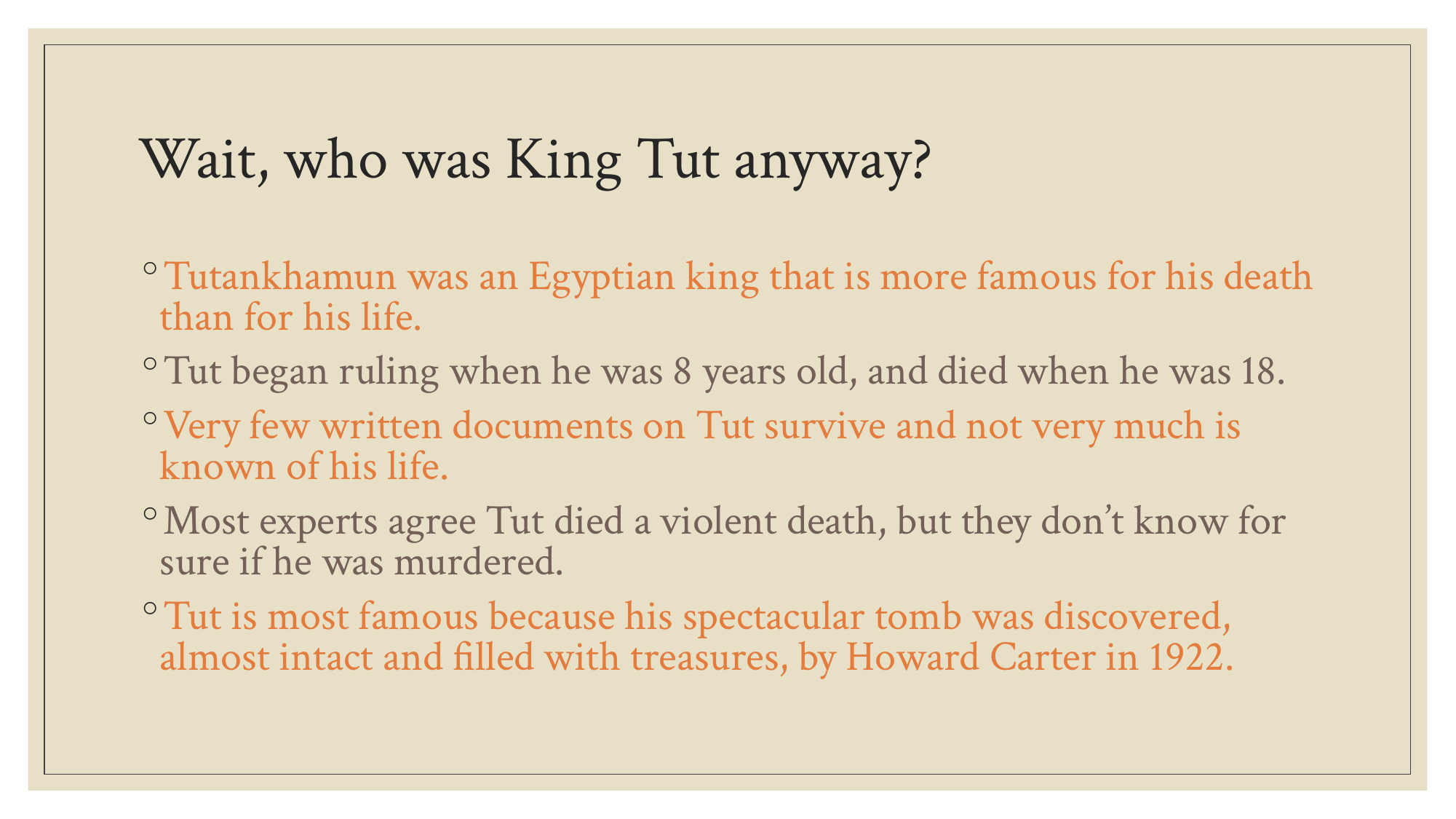

# Wait, who was King Tut anyway?
Tutankhamun was an Egyptian king that is more famous for his death than for his life.
Tut began ruling when he was 8 years old, and died when he was 18.
Very few written documents on Tut survive and not very much is known of his life.
Most experts agree Tut died a violent death, but they don’t know for sure if he was murdered.
Tut is most famous because his spectacular tomb was discovered, almost intact and filled with treasures, by Howard Carter in 1922.